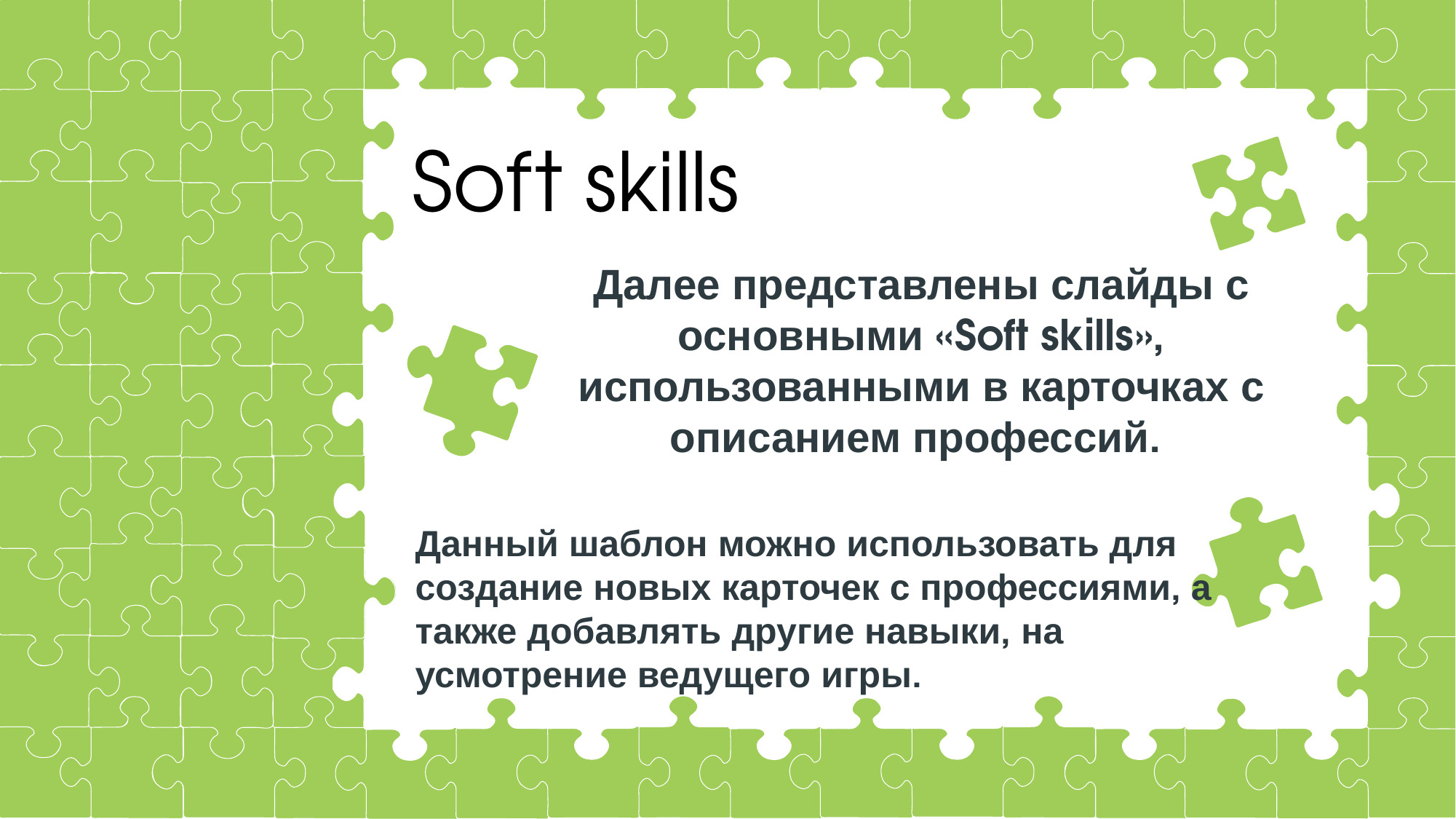

Soft skills

Далее представлены слайды с основными «Soft skills», использованными в карточках с описанием профессий.

Данный шаблон можно использовать для создание новых карточек с профессиями, а также добавлять другие навыки, на усмотрение ведущего игры.